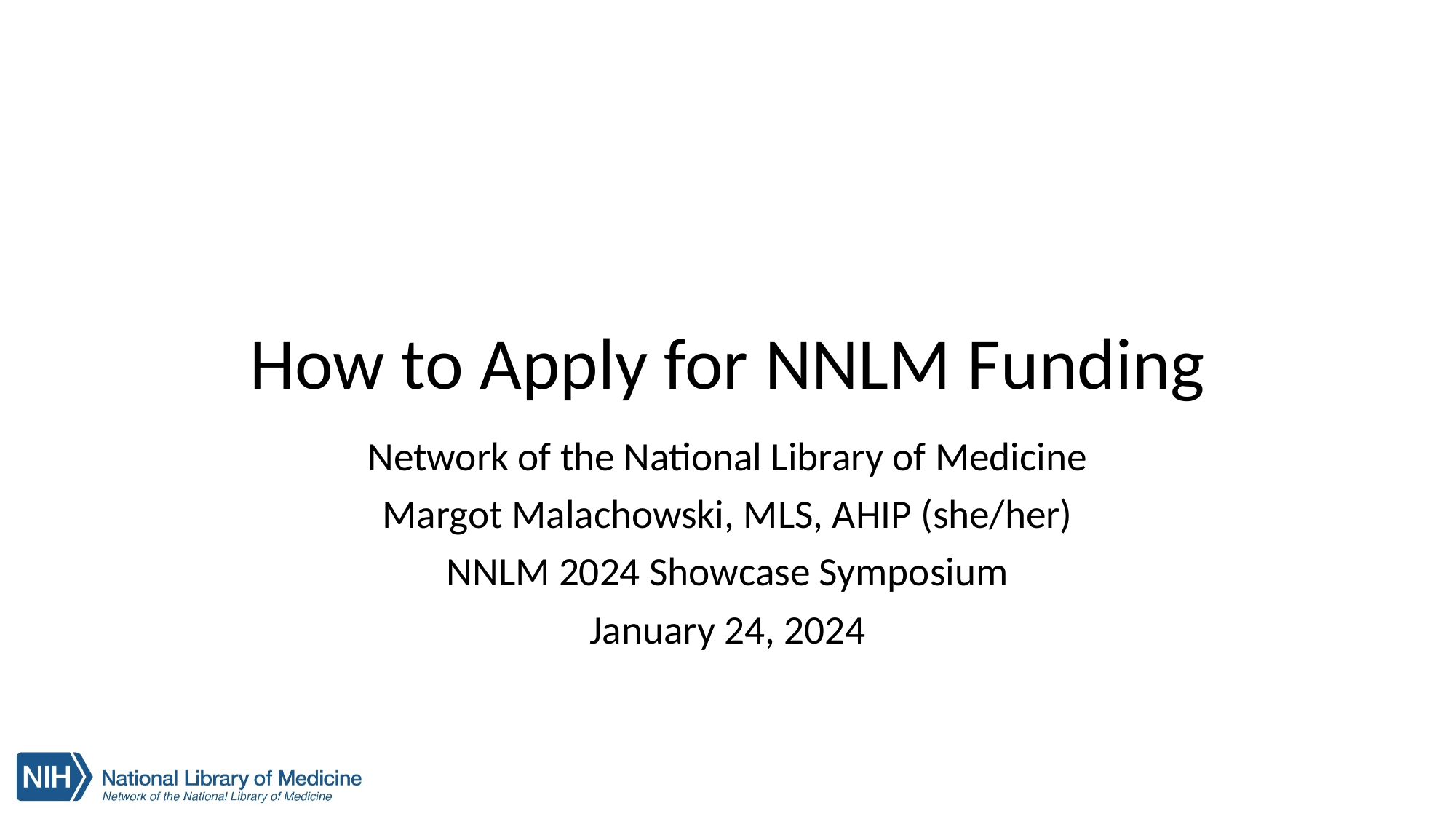

# How to Apply for NNLM Funding
Network of the National Library of Medicine
Margot Malachowski, MLS, AHIP (she/her)
NNLM 2024 Showcase Symposium
January 24, 2024